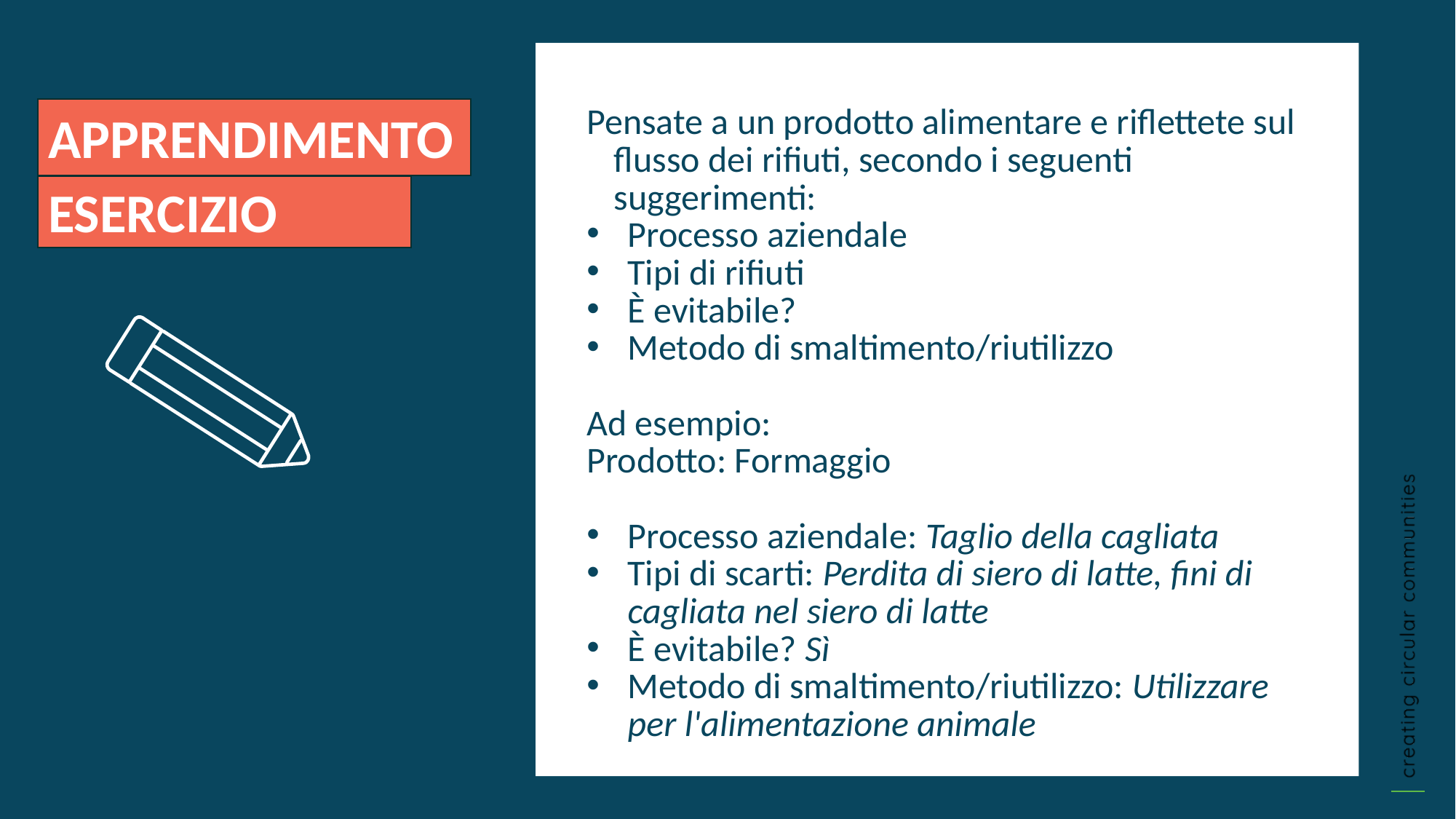

Pensate a un prodotto alimentare e riflettete sul flusso dei rifiuti, secondo i seguenti suggerimenti:
Processo aziendale
Tipi di rifiuti
È evitabile?
Metodo di smaltimento/riutilizzo

Ad esempio:
Prodotto: Formaggio

Processo aziendale: Taglio della cagliata
Tipi di scarti: Perdita di siero di latte, fini di cagliata nel siero di latte
È evitabile? Sì
Metodo di smaltimento/riutilizzo: Utilizzare per l'alimentazione animale

APPRENDIMENTO
ESERCIZIO